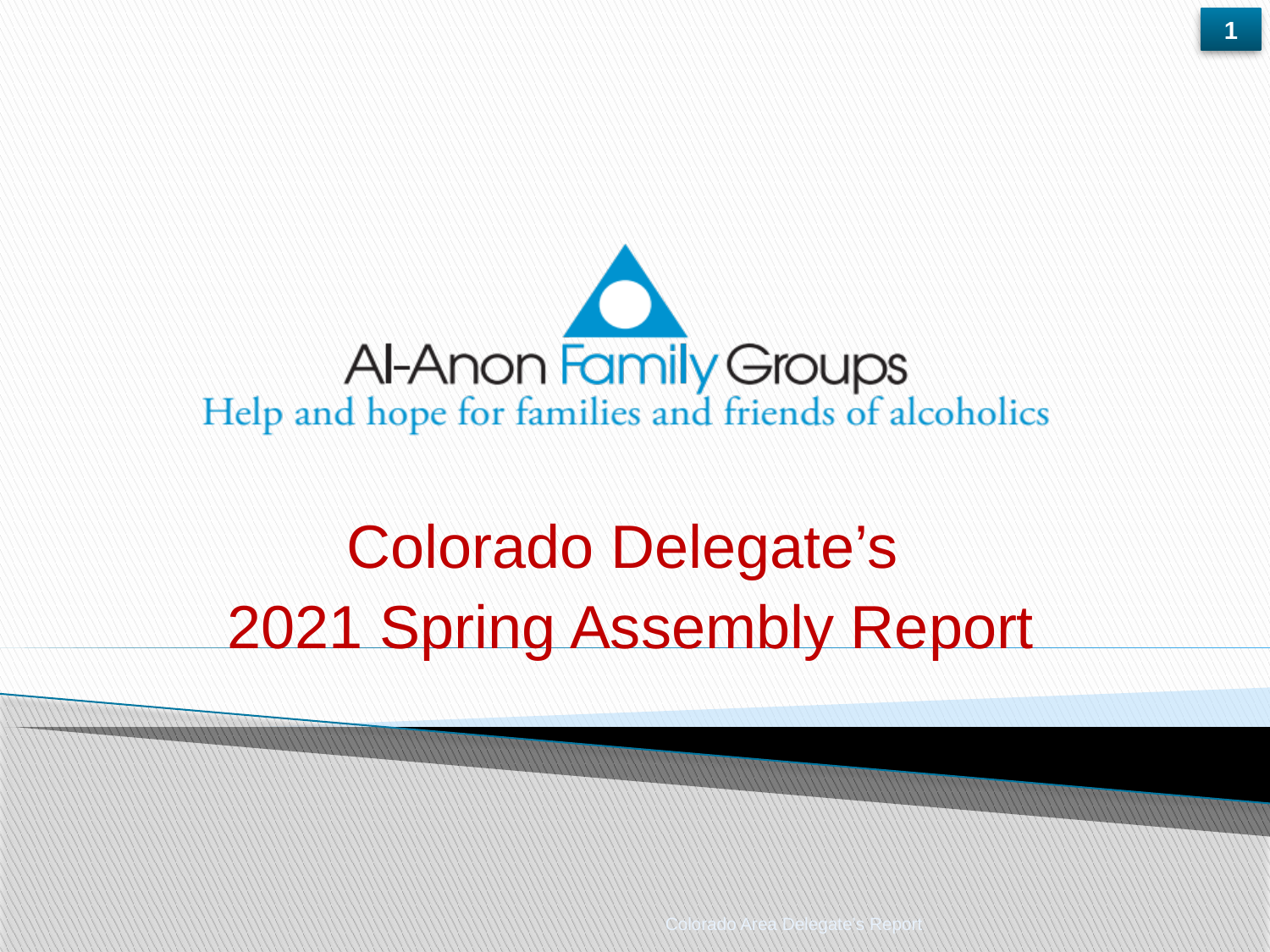

Colorado Delegate’s
2021 Spring Assembly Report

Colorado Area Delegate’s Report